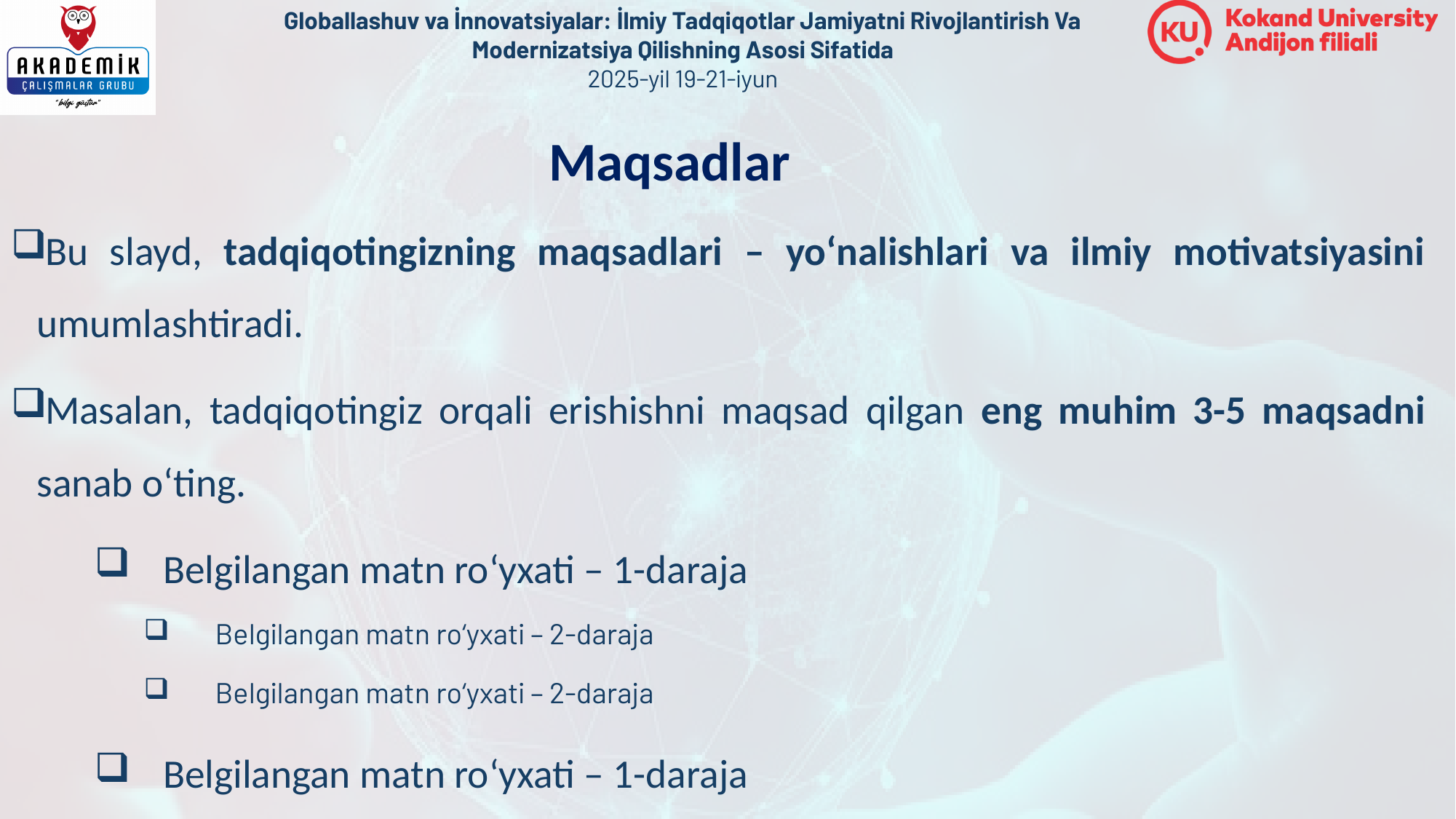

Maqsadlar
Bu slayd, tadqiqotingizning maqsadlari – yo‘nalishlari va ilmiy motivatsiyasini umumlashtiradi.
Masalan, tadqiqotingiz orqali erishishni maqsad qilgan eng muhim 3-5 maqsadni sanab o‘ting.
Belgilangan matn ro‘yxati – 1-daraja
Belgilangan matn ro‘yxati – 2-daraja
Belgilangan matn ro‘yxati – 2-daraja
Belgilangan matn ro‘yxati – 1-daraja